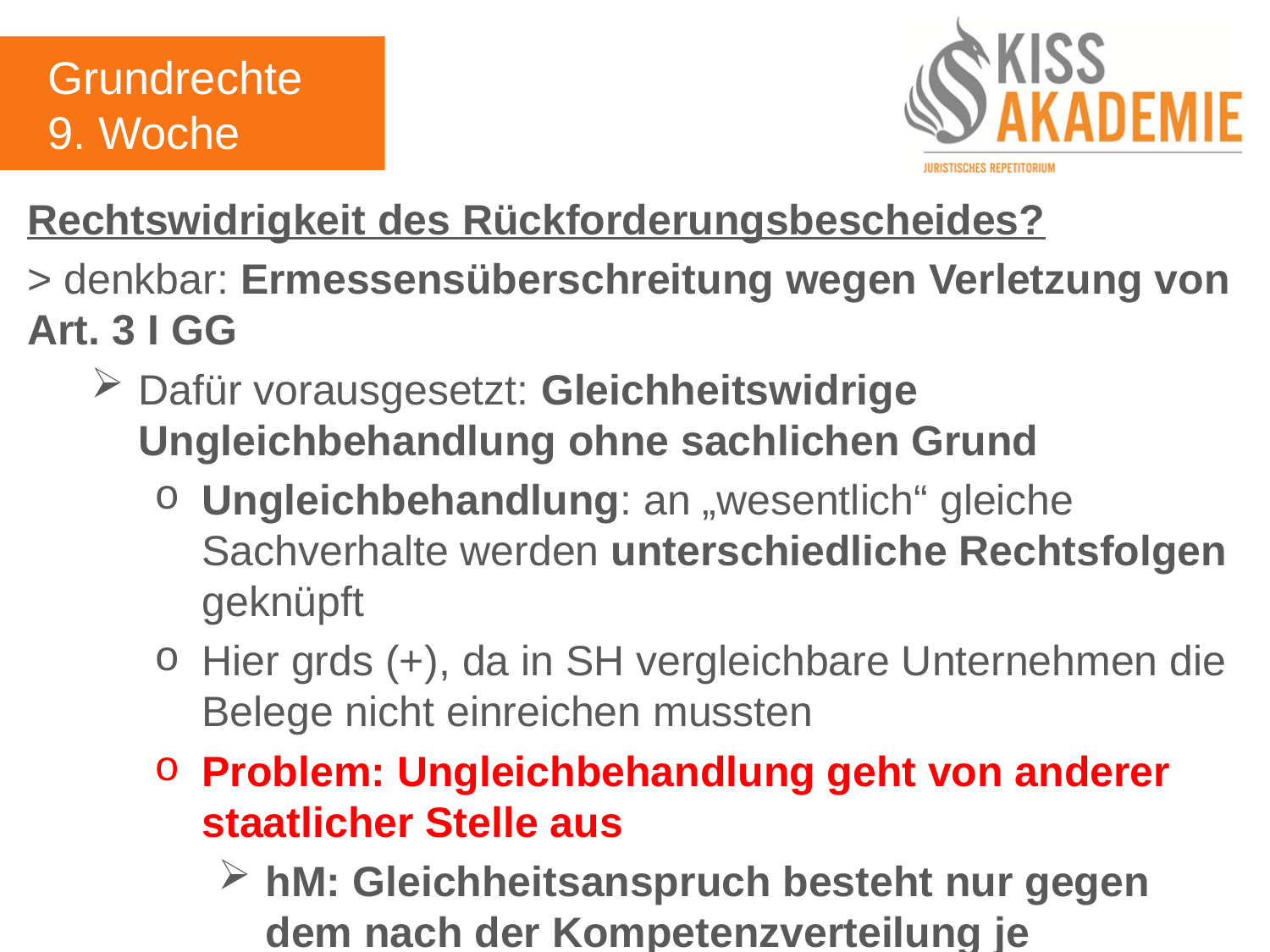

Grundrechte
9. Woche
Rechtswidrigkeit des Rückforderungsbescheides?
> denkbar: Ermessensüberschreitung wegen Verletzung von Art. 3 I GG
Dafür vorausgesetzt: Gleichheitswidrige Ungleichbehandlung ohne sachlichen Grund
Ungleichbehandlung: an „wesentlich“ gleiche Sachverhalte werden unterschiedliche Rechtsfolgen geknüpft
Hier grds (+), da in SH vergleichbare Unternehmen die Belege nicht einreichen mussten
Problem: Ungleichbehandlung geht von anderer staatlicher Stelle aus
hM: Gleichheitsanspruch besteht nur gegen dem nach der Kompetenzverteilung je zuständigen Träger öffentlicher Gewalt